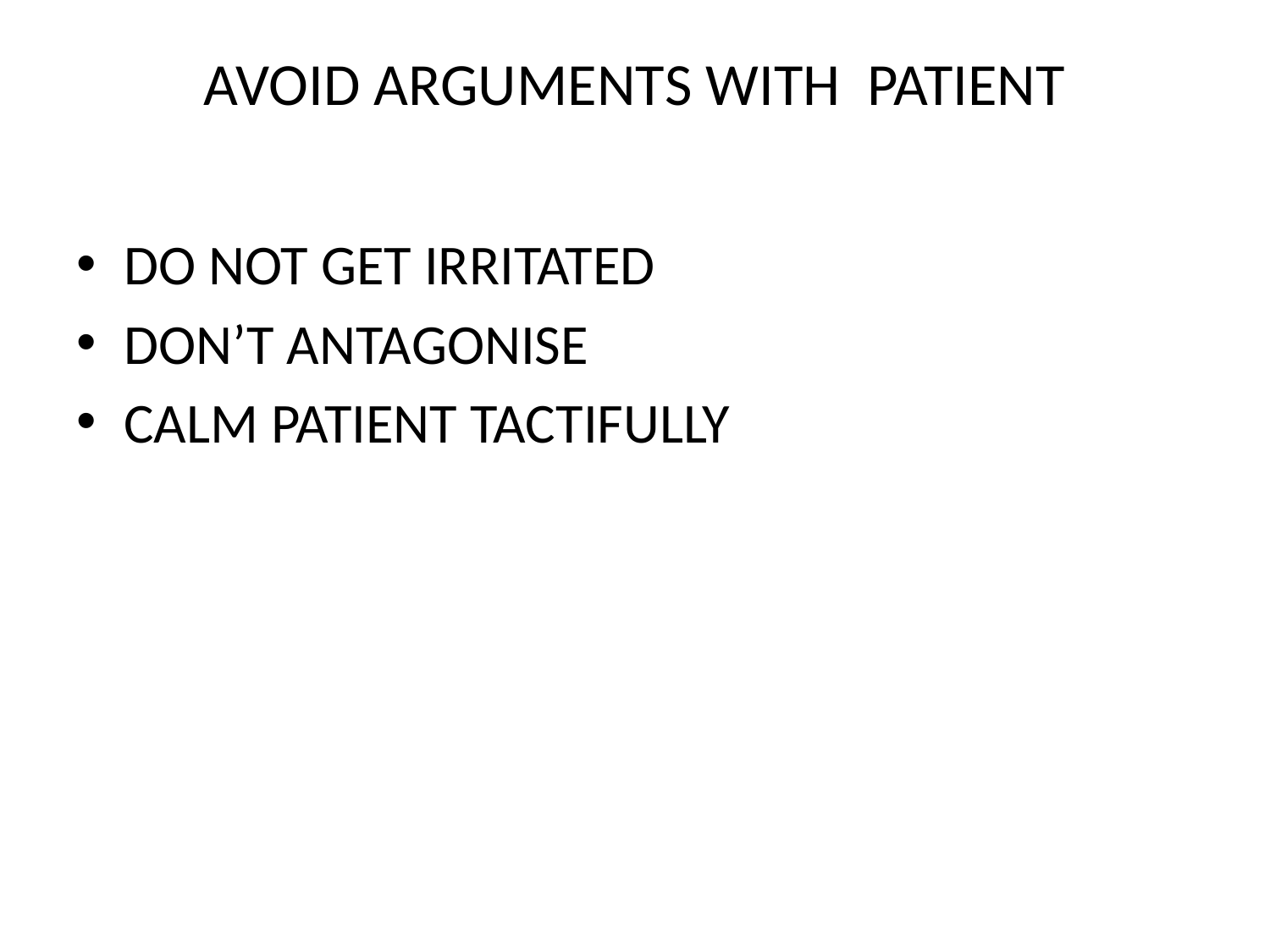

# AVOID ARGUMENTS WITH  PATIENT
DO NOT GET IRRITATED
DON’T ANTAGONISE
CALM PATIENT TACTIFULLY